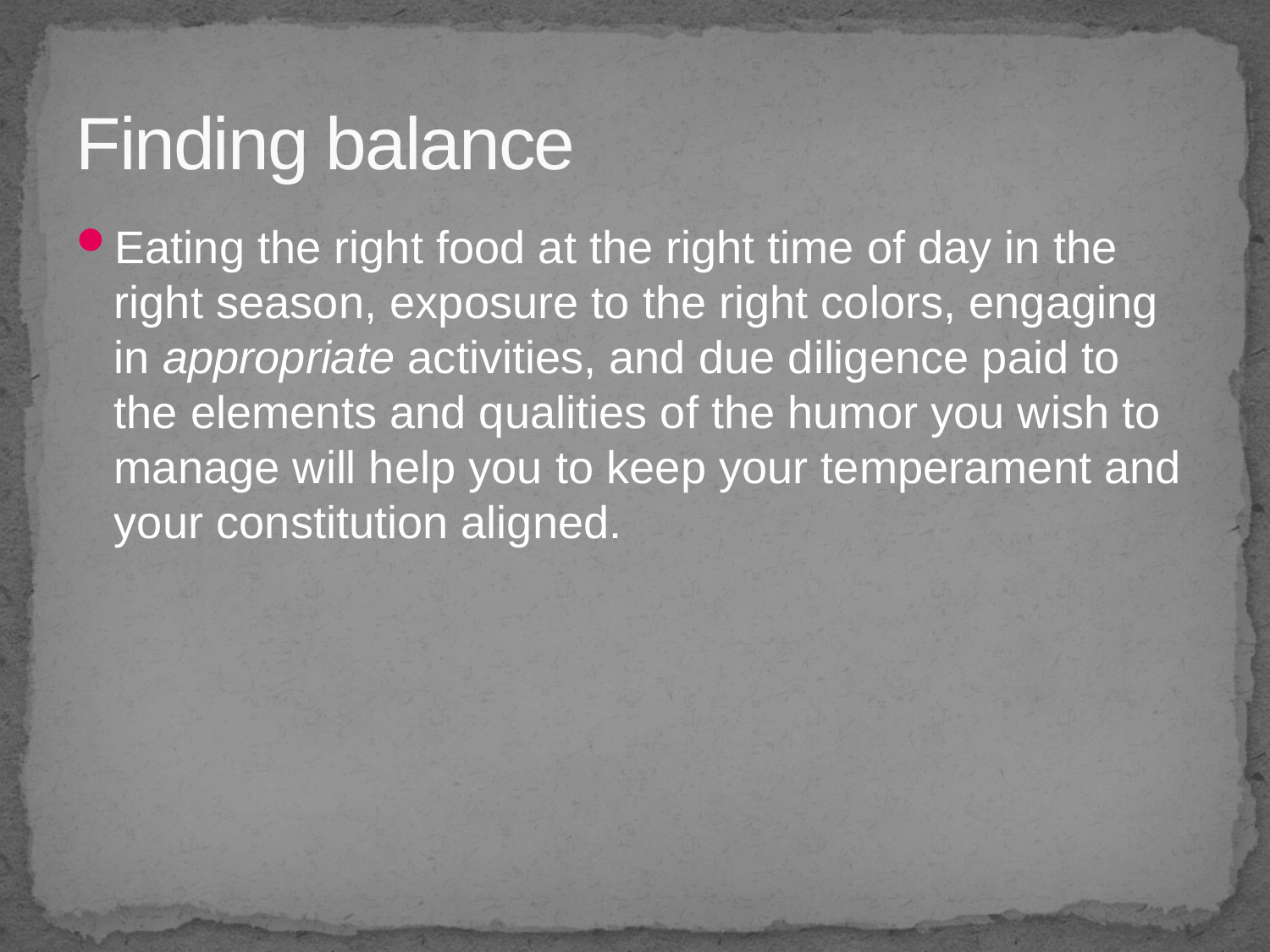

# Finding balance
Eating the right food at the right time of day in the right season, exposure to the right colors, engaging in appropriate activities, and due diligence paid to the elements and qualities of the humor you wish to manage will help you to keep your temperament and your constitution aligned.